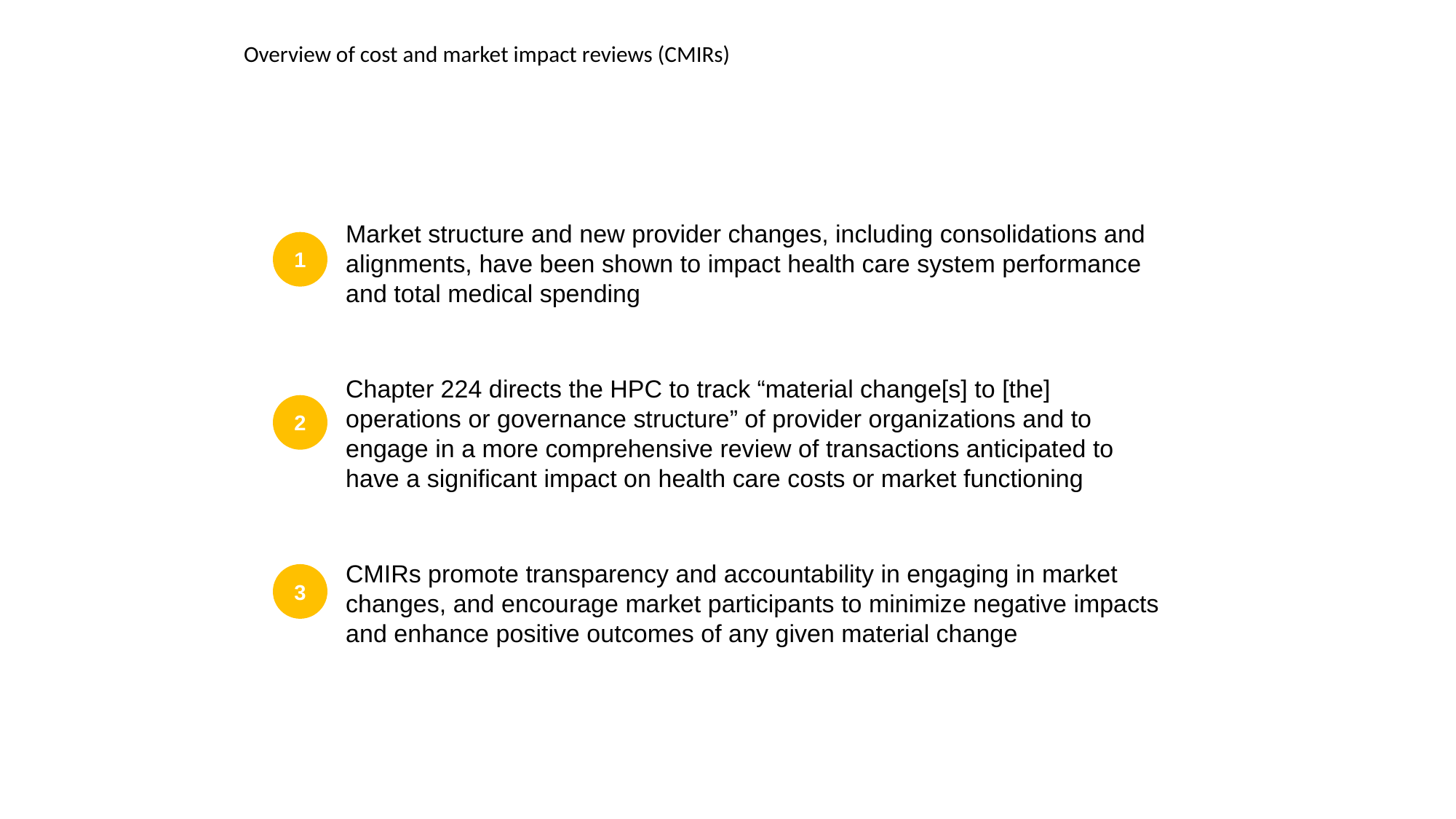

# Overview of cost and market impact reviews (CMIRs)
Market structure and new provider changes, including consolidations and alignments, have been shown to impact health care system performance and total medical spending

Chapter 224 directs the HPC to track “material change[s] to [the] operations or governance structure” of provider organizations and to engage in a more comprehensive review of transactions anticipated to have a significant impact on health care costs or market functioning

CMIRs promote transparency and accountability in engaging in market changes, and encourage market participants to minimize negative impacts and enhance positive outcomes of any given material change
1

2
3